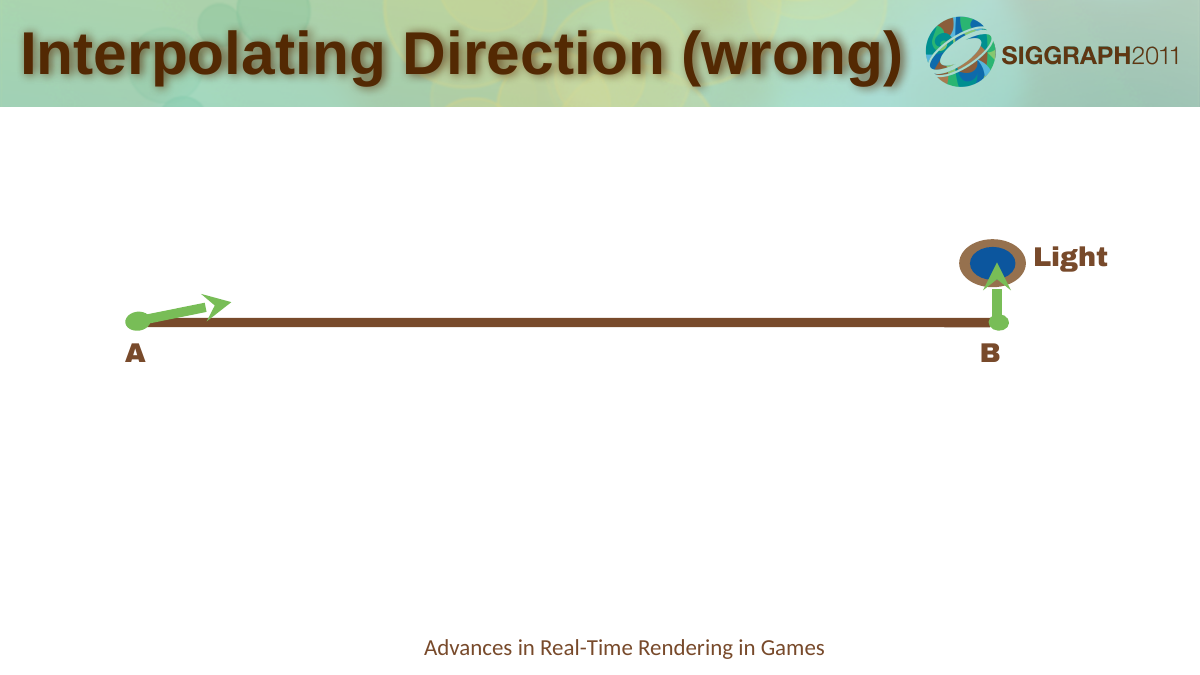

# Interpolating Direction (wrong)
Light

A
B